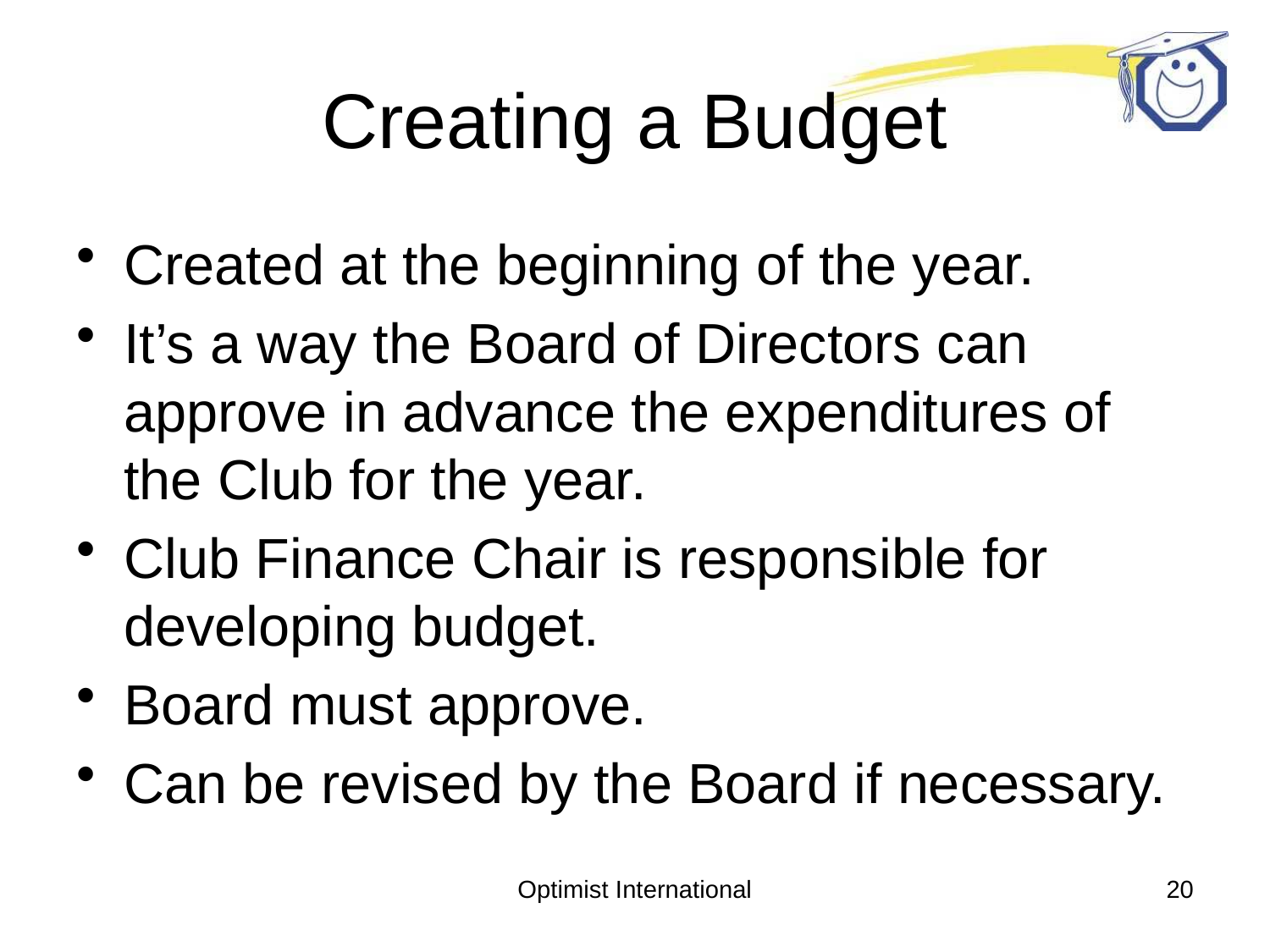

# Creating a Budget
Created at the beginning of the year.
It’s a way the Board of Directors can approve in advance the expenditures of the Club for the year.
Club Finance Chair is responsible for developing budget.
Board must approve.
Can be revised by the Board if necessary.
Optimist International
20